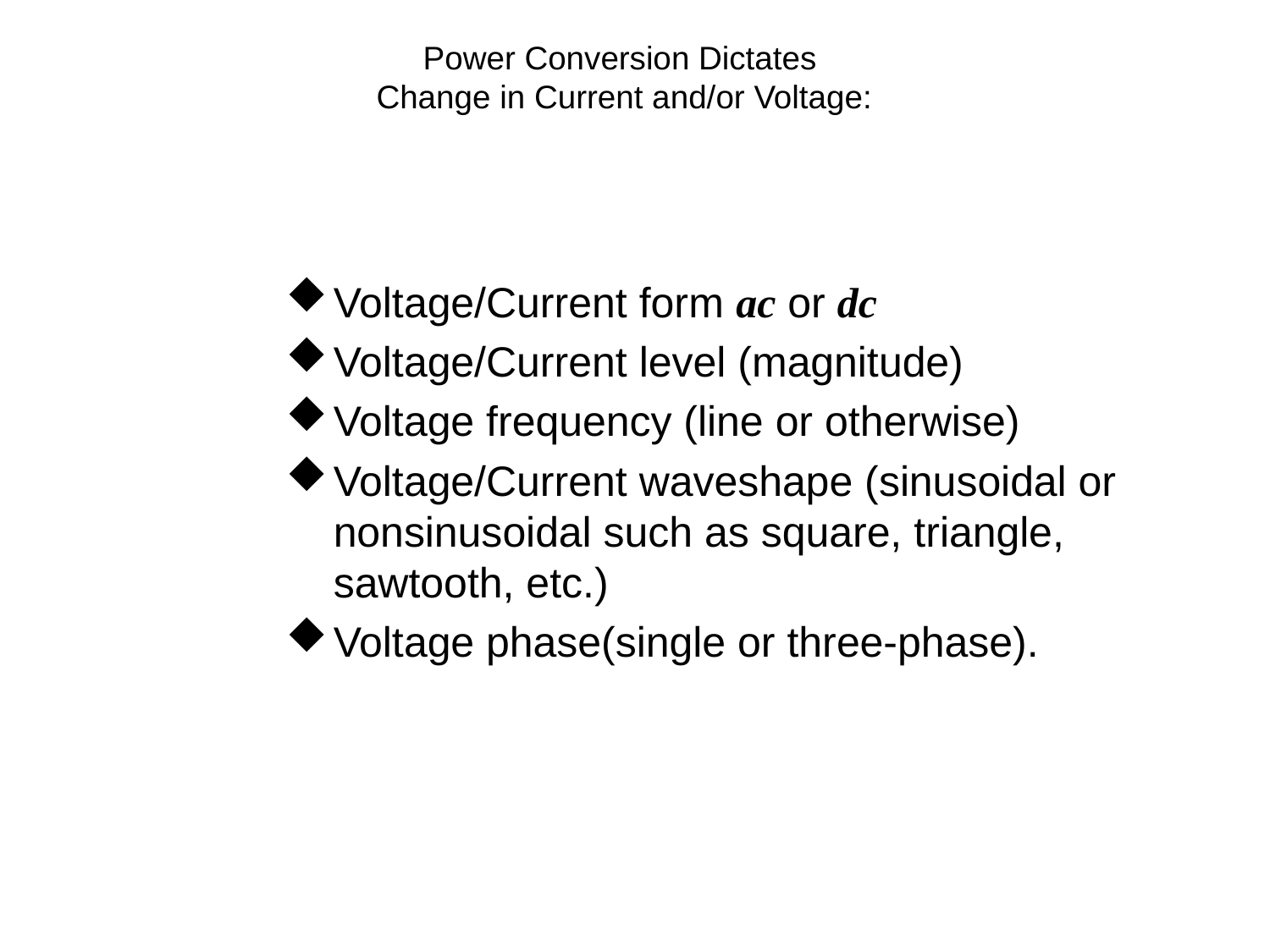

# Power Conversion Dictates Change in Current and/or Voltage:
Voltage/Current form ac or dc
Voltage/Current level (magnitude)
Voltage frequency (line or otherwise)
Voltage/Current waveshape (sinusoidal or nonsinusoidal such as square, triangle, sawtooth, etc.)
Voltage phase(single or three-phase).